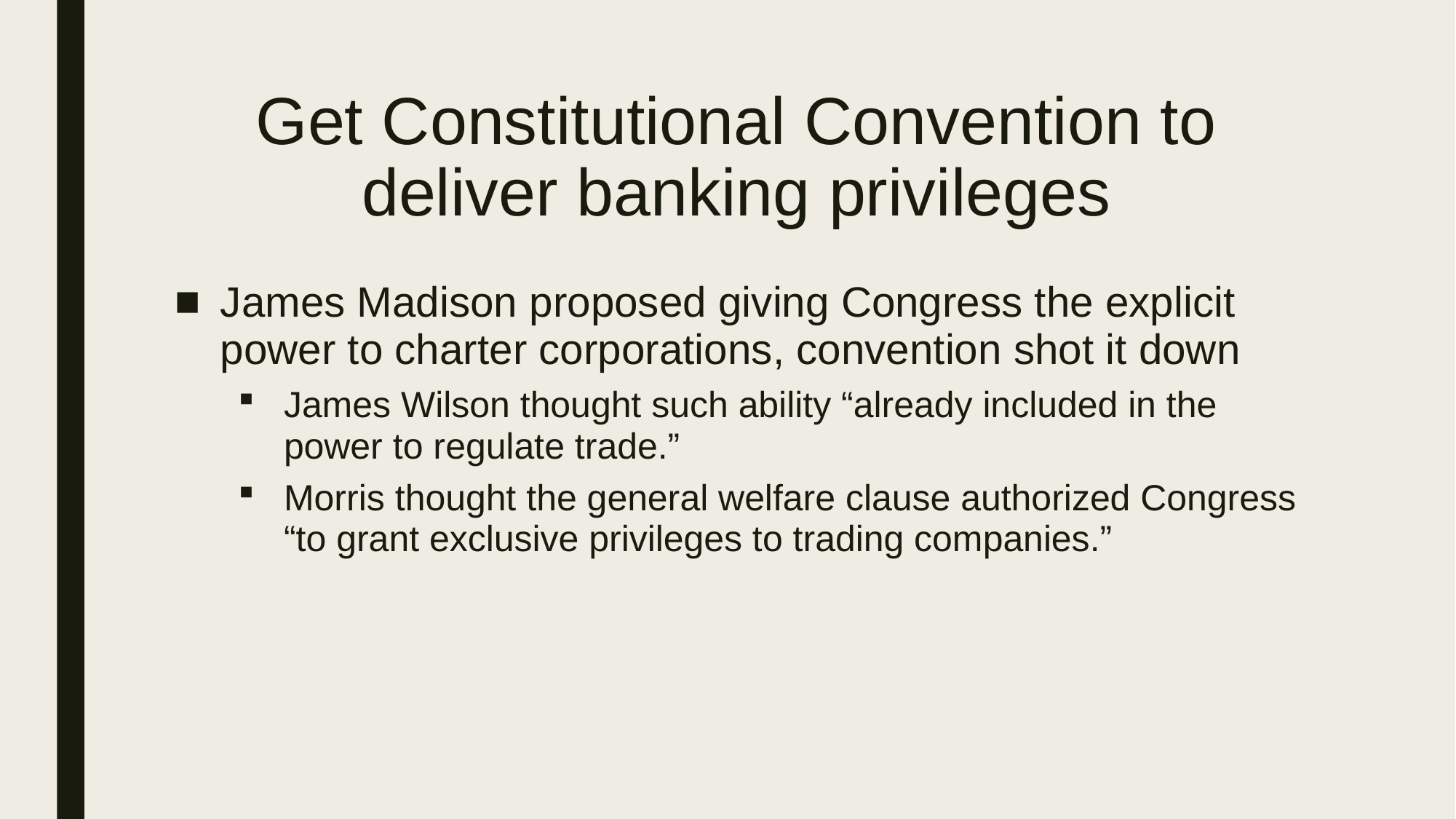

# Get Constitutional Convention to deliver banking privileges
James Madison proposed giving Congress the explicit power to charter corporations, convention shot it down
James Wilson thought such ability “already included in the power to regulate trade.”
Morris thought the general welfare clause authorized Congress “to grant exclusive privileges to trading companies.”